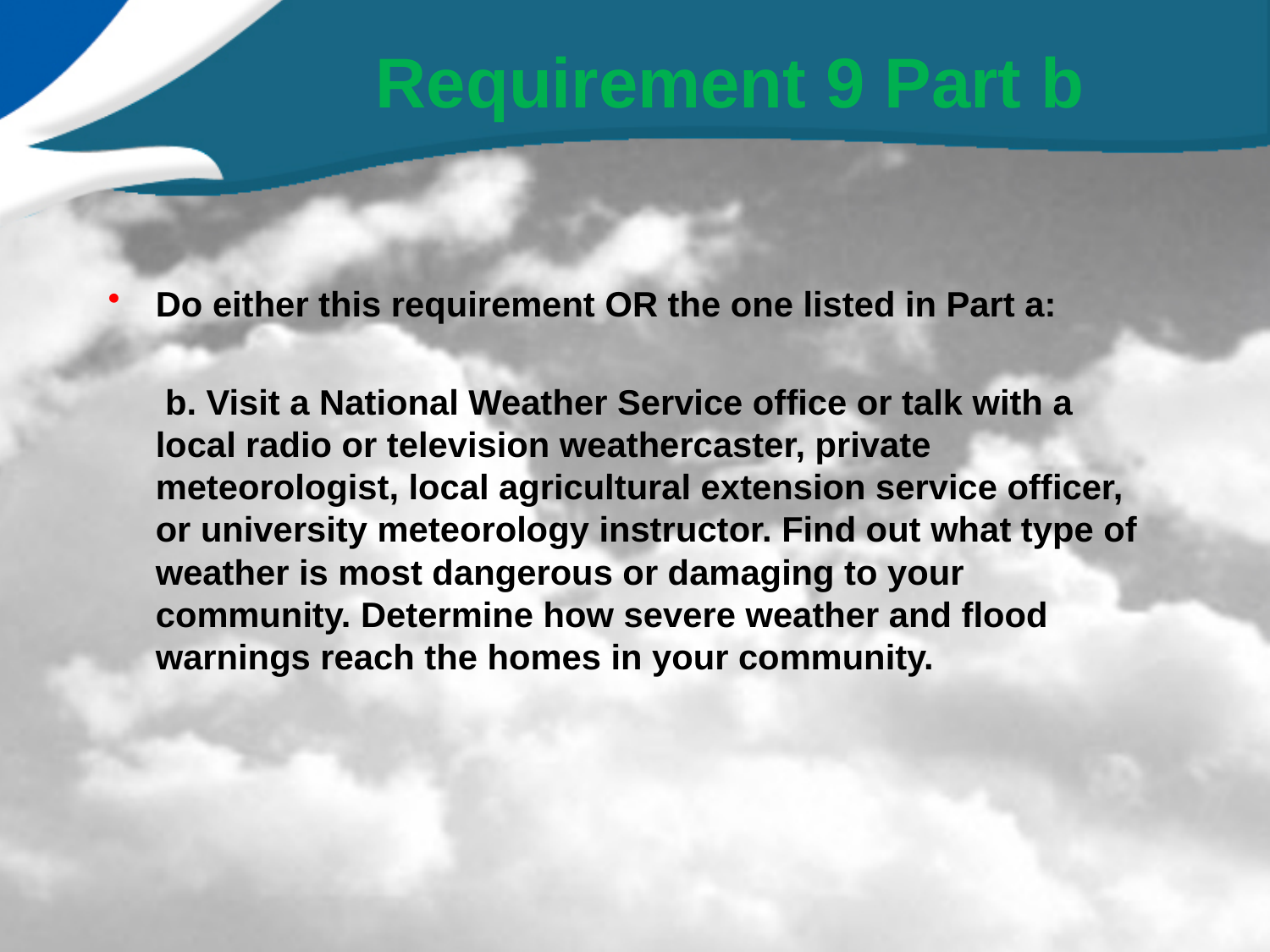

# Requirement 9 Part b
Do either this requirement OR the one listed in Part a:

	 b. Visit a National Weather Service office or talk with a local radio or television weathercaster, private meteorologist, local agricultural extension service officer, or university meteorology instructor. Find out what type of weather is most dangerous or damaging to your community. Determine how severe weather and flood warnings reach the homes in your community.